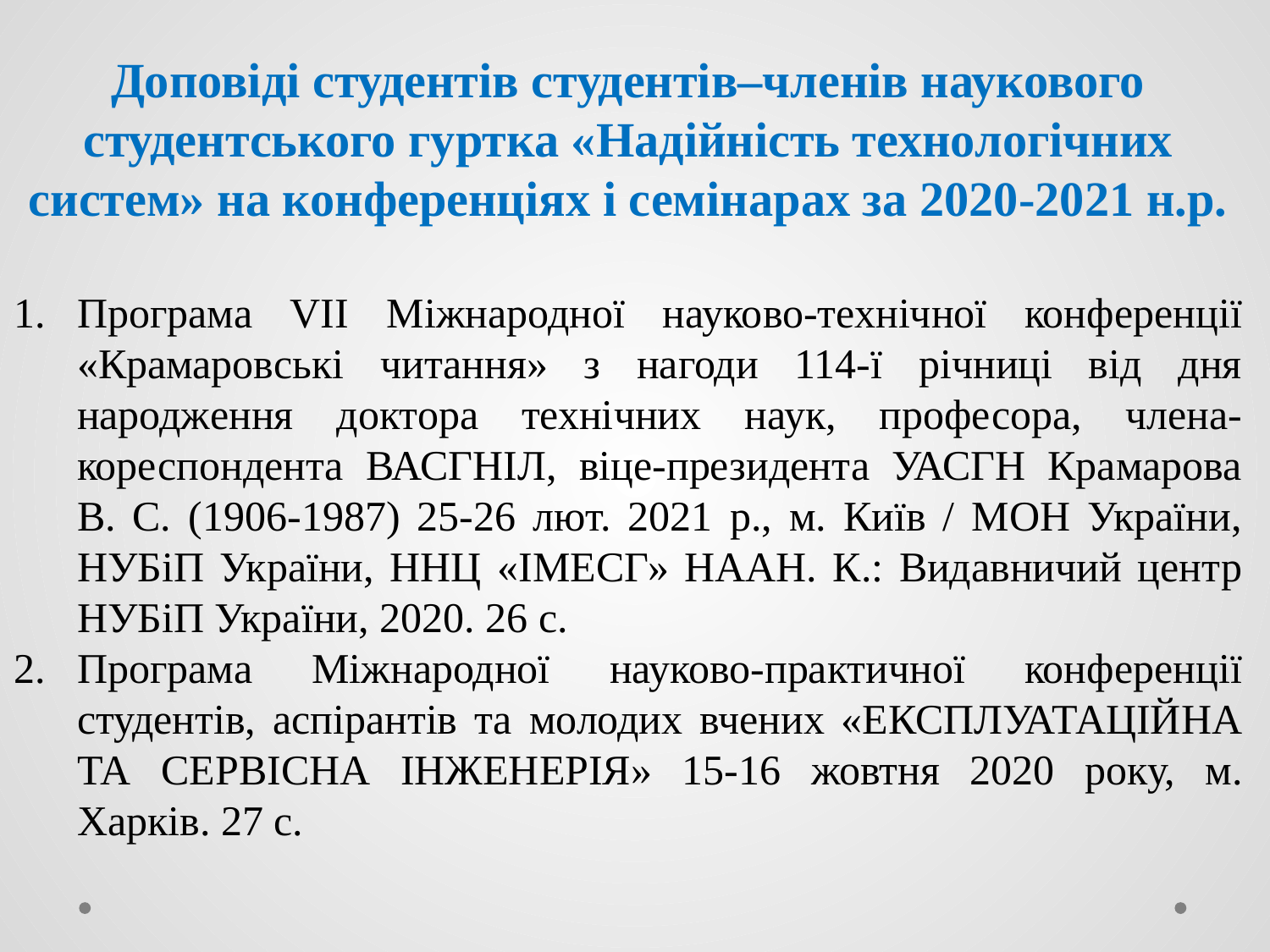

Доповіді студентів студентів‒членів наукового студентського гуртка «Надійність технологічних систем» на конференціях і семінарах за 2020-2021 н.р.

Програма VII Міжнародної науково-технічної конференції «Крамаровські читання» з нагоди 114-ї річниці від дня народження доктора технічних наук, професора, члена-кореспондента ВАСГНІЛ, віце-президента УАСГН Крамарова В. С. (1906-1987) 25-26 лют. 2021 р., м. Київ / МОН України, НУБіП України, ННЦ «ІМЕСГ» НААН. К.: Видавничий центр НУБіП України, 2020. 26 с.
Програма Міжнародної науково-практичної конференції студентів, аспірантів та молодих вчених «ЕКСПЛУАТАЦІЙНА ТА СЕРВІСНА ІНЖЕНЕРІЯ» 15-16 жовтня 2020 року, м. Харків. 27 с.